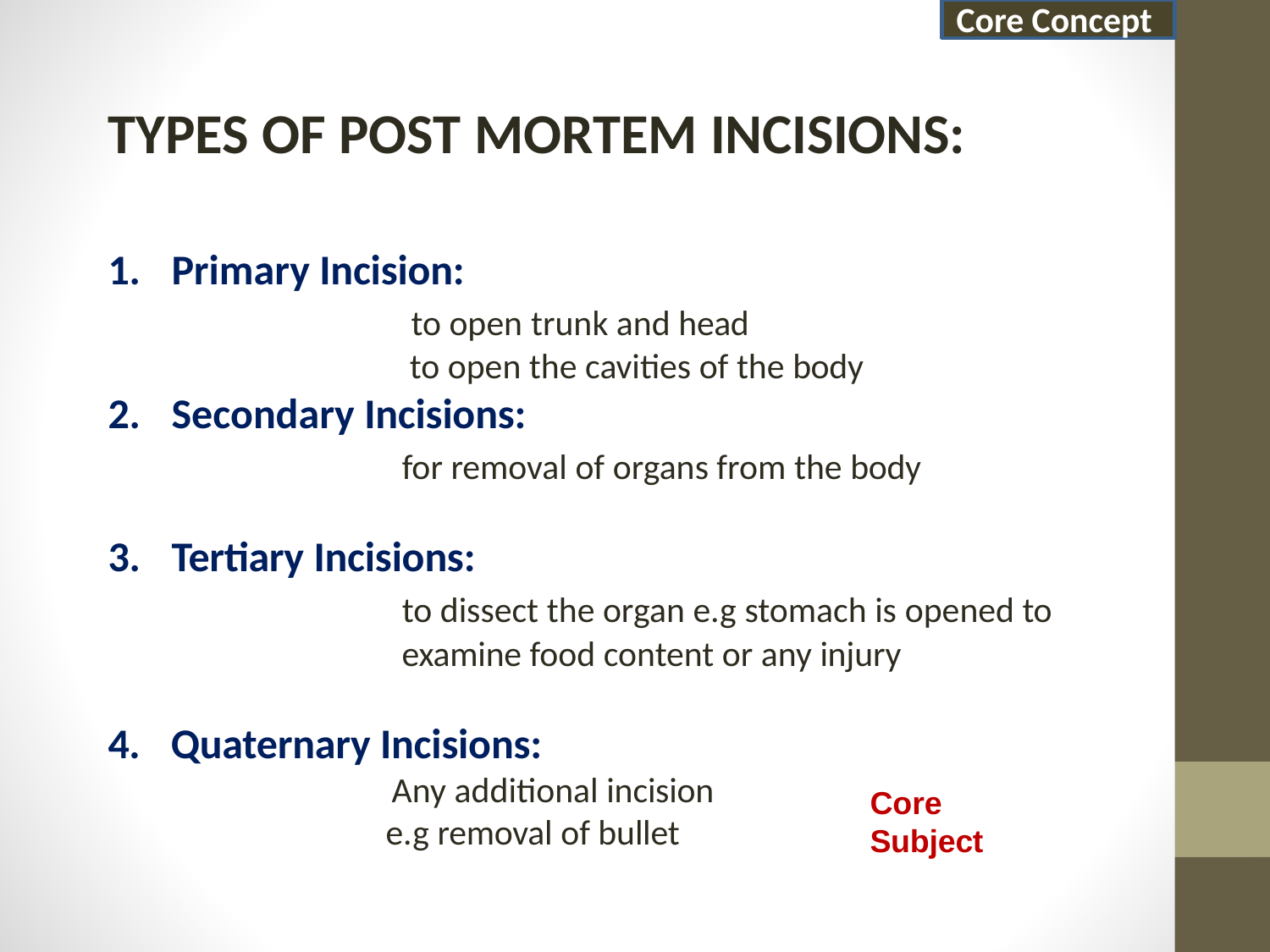

Core Concept
# TYPES OF POST MORTEM INCISIONS:
Primary Incision:
to open trunk and head
to open the cavities of the body
Secondary Incisions:
for removal of organs from the body

Tertiary Incisions:
to dissect the organ e.g stomach is opened to
examine food content or any injury
4.	Quaternary Incisions:
Any additional incision
e.g removal of bullet
Core Subject